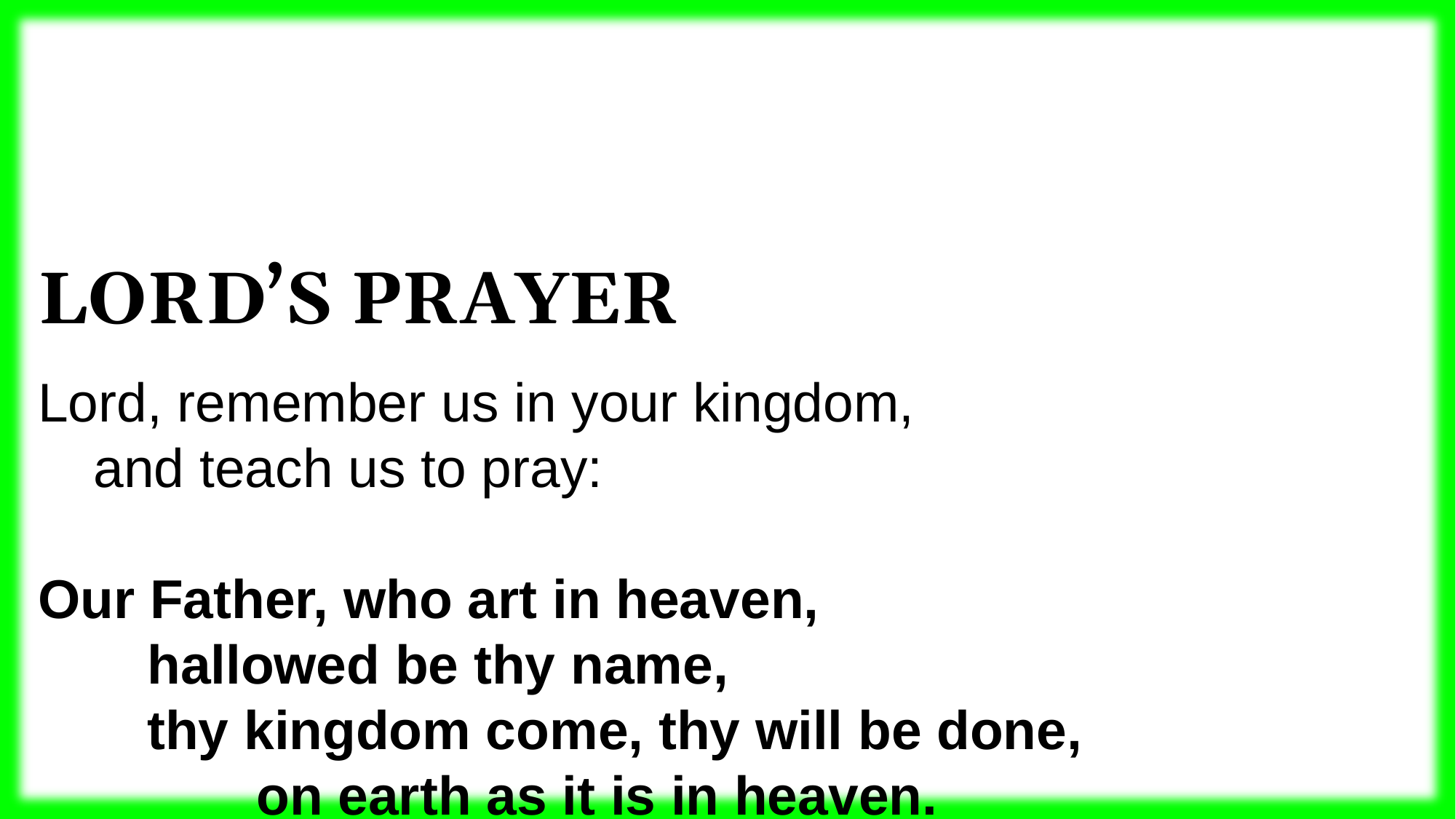

Lord’s Prayer

Lord, remember us in your kingdom,
and teach us to pray:

Our Father, who art in heaven,
	hallowed be thy name,
	thy kingdom come, thy will be done,
		on earth as it is in heaven.